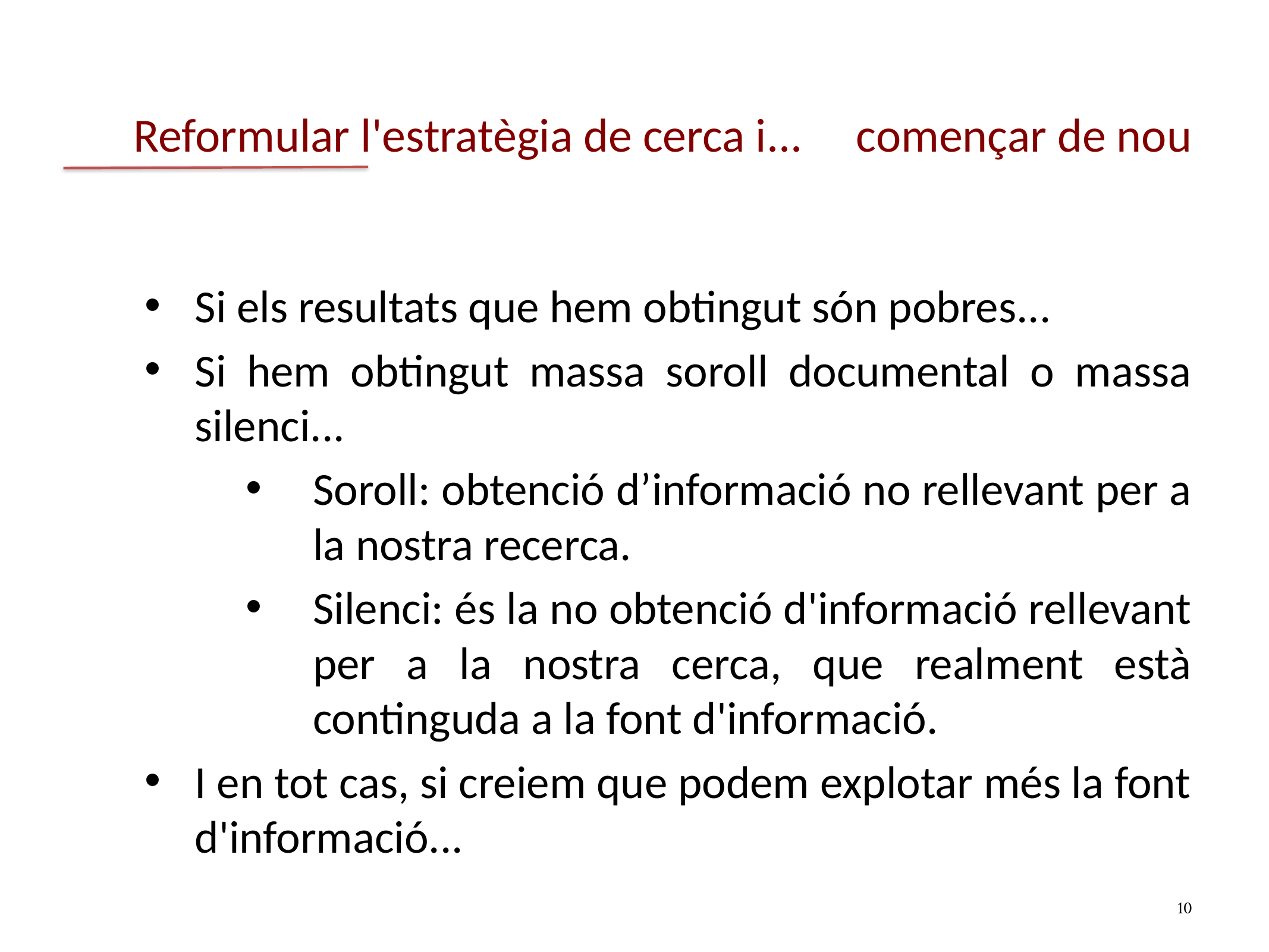

# Reformular l'estratègia de cerca i...     començar de nou

Si els resultats que hem obtingut són pobres...
Si hem obtingut massa soroll documental o massa silenci...
Soroll: obtenció d’informació no rellevant per a la nostra recerca.
Silenci: és la no obtenció d'informació rellevant per a la nostra cerca, que realment està continguda a la font d'informació.
I en tot cas, si creiem que podem explotar més la font d'informació...

10